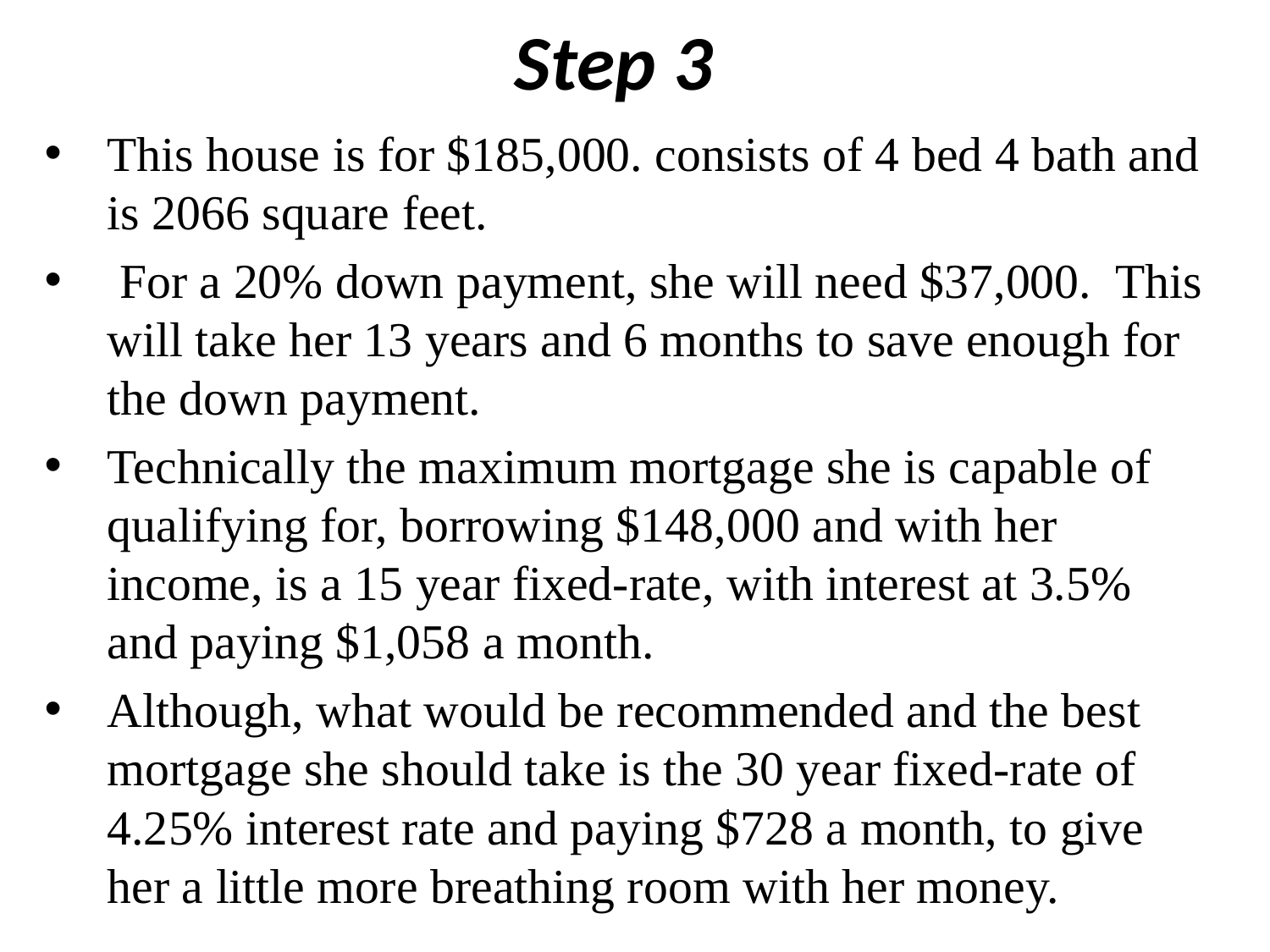

# Step 3
This house is for $185,000. consists of 4 bed 4 bath and is 2066 square feet.
 For a 20% down payment, she will need $37,000.  This will take her 13 years and 6 months to save enough for the down payment.
Technically the maximum mortgage she is capable of qualifying for, borrowing $148,000 and with her income, is a 15 year fixed-rate, with interest at 3.5% and paying $1,058 a month.
Although, what would be recommended and the best mortgage she should take is the 30 year fixed-rate of 4.25% interest rate and paying $728 a month, to give her a little more breathing room with her money.